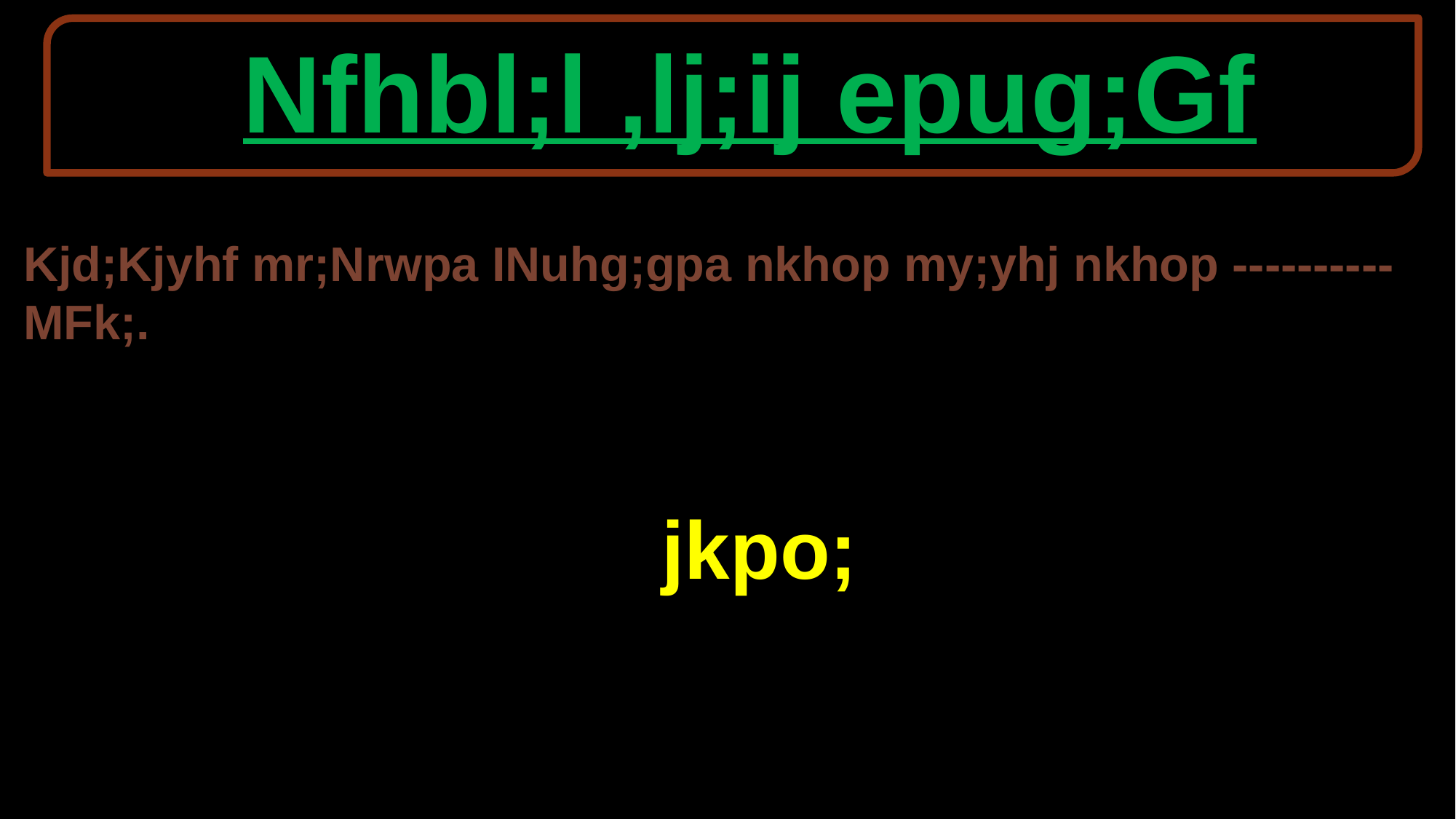

Nfhbl;l ,lj;ij epug;Gf
Kjd;Kjyhf mr;Nrwpa INuhg;gpa nkhop my;yhj nkhop ---------- MFk;.
jkpo;